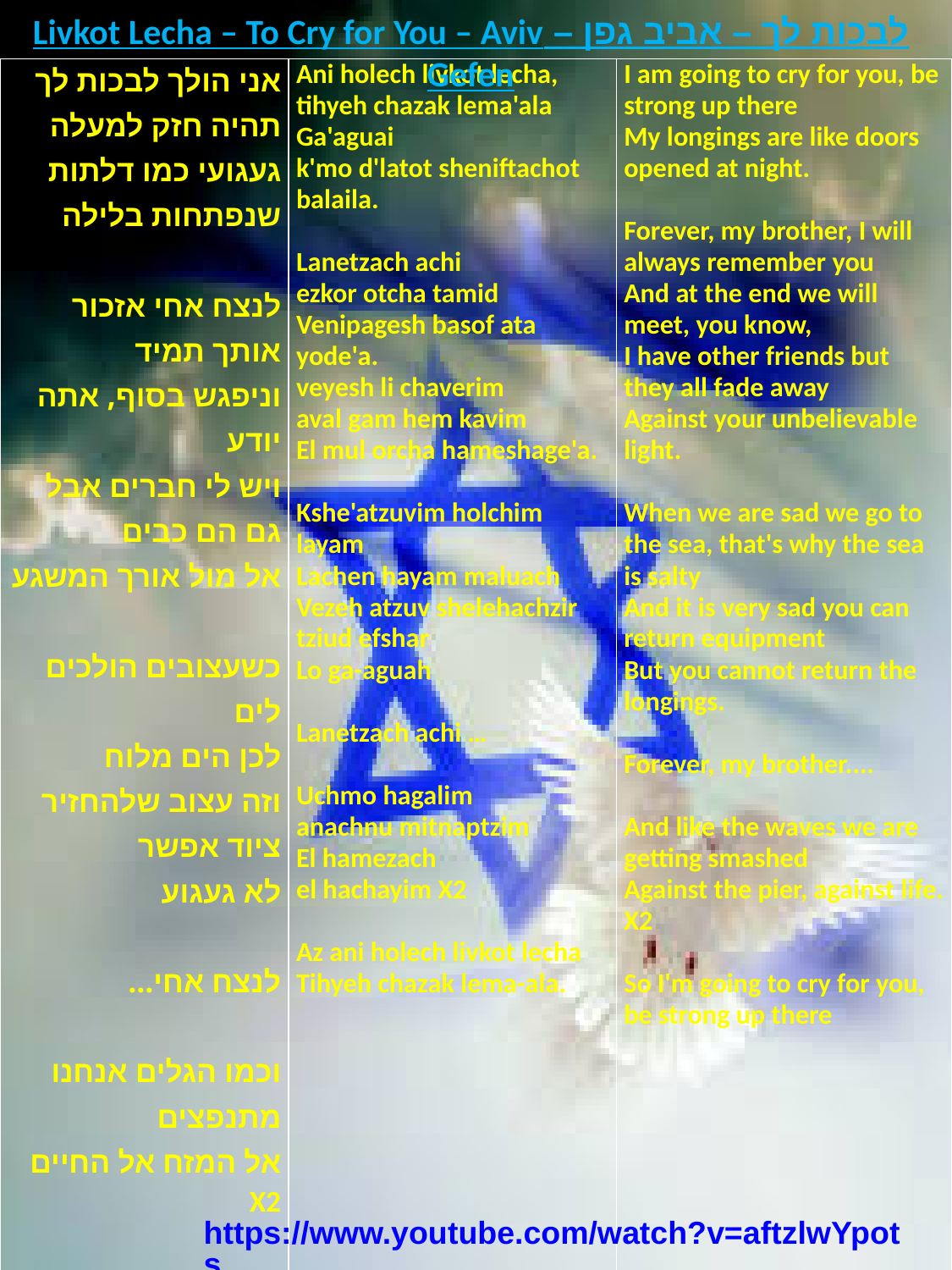

לבכות לך – אביב גפן – Livkot Lecha – To Cry for You – Aviv Gefen
| אני הולך לבכות לך תהיה חזק למעלה געגועי כמו דלתות שנפתחות בלילה   לנצח אחי אזכור אותך תמיד וניפגש בסוף, אתה יודע ויש לי חברים אבל גם הם כבים אל מול אורך המשגע   כשעצובים הולכים לים לכן הים מלוח וזה עצוב שלהחזיר ציוד אפשר לא געגוע   לנצח אחי...   וכמו הגלים אנחנו מתנפצים אל המזח אל החיים X2   אז אני הולך לבכות לך תהיה חזק למעלה. | Ani holech livkot lecha,  tihyeh chazak lema'ala  Ga'aguai  k'mo d'latot sheniftachot balaila. Lanetzach achi  ezkor otcha tamid  Venipagesh basof ata yode'a. veyesh li chaverim  aval gam hem kavim  El mul orcha hameshage'a. Kshe'atzuvim holchim layam  Lachen hayam maluach  Vezeh atzuv shelehachzir tziud efshar  Lo ga-aguah  Lanetzach achi … Uchmo hagalim  anachnu mitnaptzim  El hamezach  el hachayim X2 Az ani holech livkot lecha  Tihyeh chazak lema-ala. | I am going to cry for you, be strong up there My longings are like doors opened at night.   Forever, my brother, I will always remember you And at the end we will meet, you know, I have other friends but they all fade away Against your unbelievable light.   When we are sad we go to the sea, that's why the sea is salty And it is very sad you can return equipment But you cannot return the longings.   Forever, my brother....   And like the waves we are getting smashed Against the pier, against life. X2   So I'm going to cry for you, be strong up there |
| --- | --- | --- |
https://www.youtube.com/watch?v=aftzlwYpots